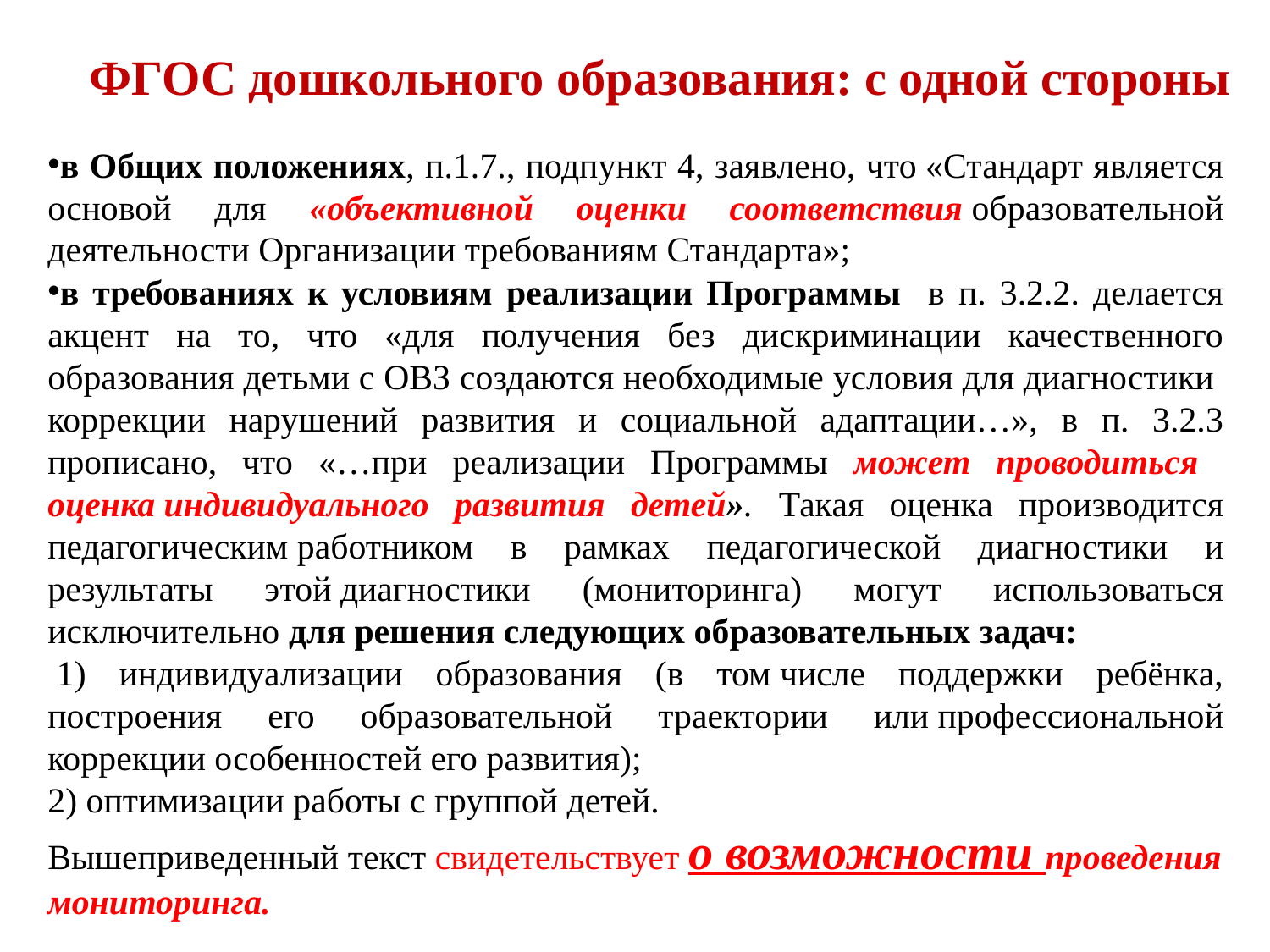

# ФГОС дошкольного образования: с одной стороны
в Общих положениях, п.1.7., подпункт 4, заявлено, что «Стандарт является основой для «объективной оценки соответствия образовательной деятельности Организации требованиям Стандарта»;
в требованиях к условиям реализации Программы  в п. 3.2.2. делается акцент на то, что «для получения без дискриминации качественного образования детьми с ОВЗ создаются необходимые условия для диагностики  коррекции нарушений развития и социальной адаптации…», в п. 3.2.3 прописано, что «…при реализации Программы может проводиться  оценка индивидуального развития детей». Такая оценка производится педагогическим работником в рамках педагогической диагностики и результаты этой диагностики (мониторинга) могут использоваться исключительно для решения следующих образовательных задач:
 1) индивидуализации образования (в том числе поддержки ребёнка, построения его образовательной траектории или профессиональной коррекции особенностей его развития);
2) оптимизации работы с группой детей.
Вышеприведенный текст свидетельствует о возможности проведения мониторинга.